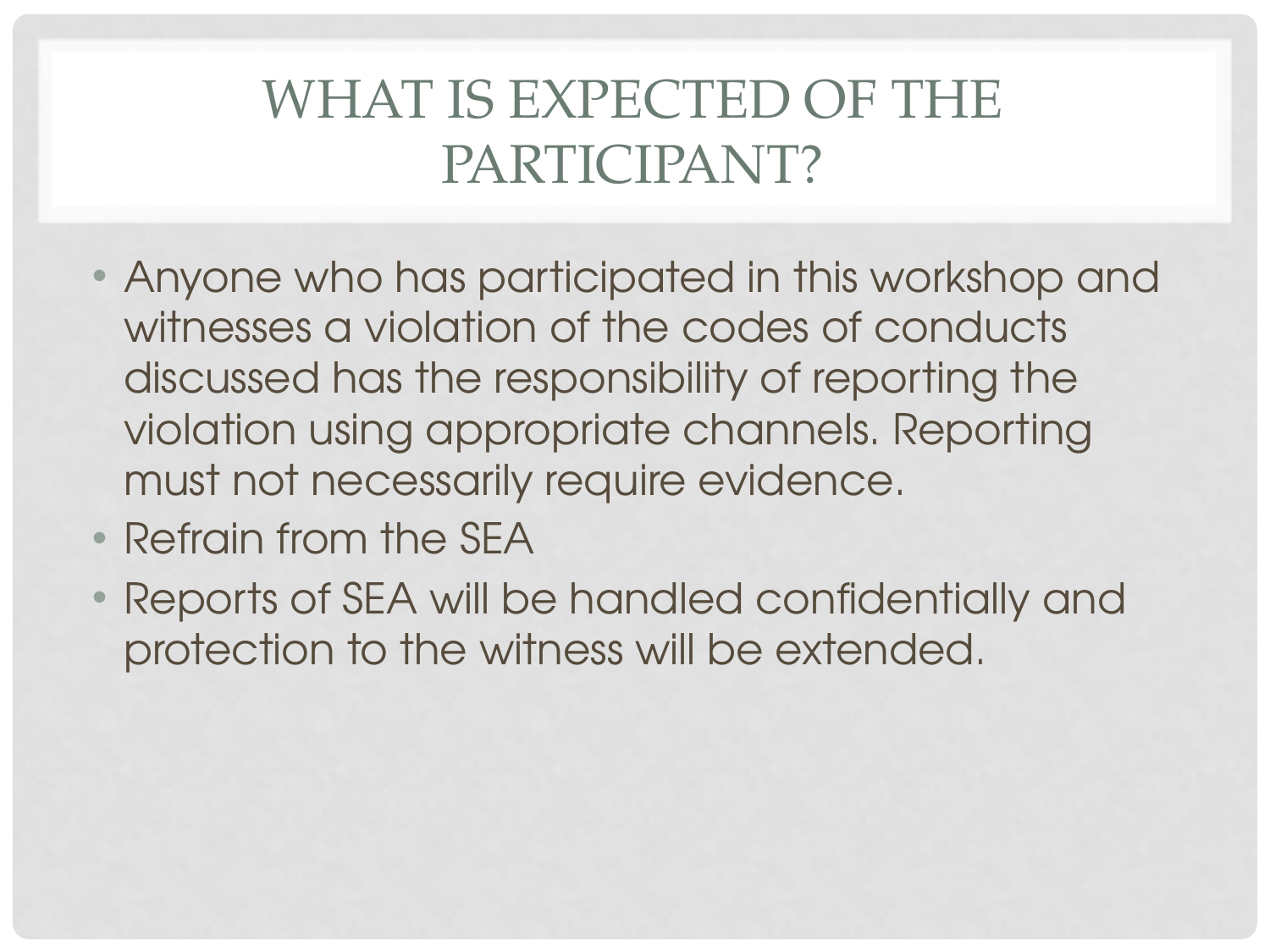

# WHAT IS EXPECTED OF THE PARTICIPANT?
Anyone who has participated in this workshop and witnesses a violation of the codes of conducts discussed has the responsibility of reporting the violation using appropriate channels. Reporting must not necessarily require evidence.
Refrain from the SEA
Reports of SEA will be handled confidentially and protection to the witness will be extended.